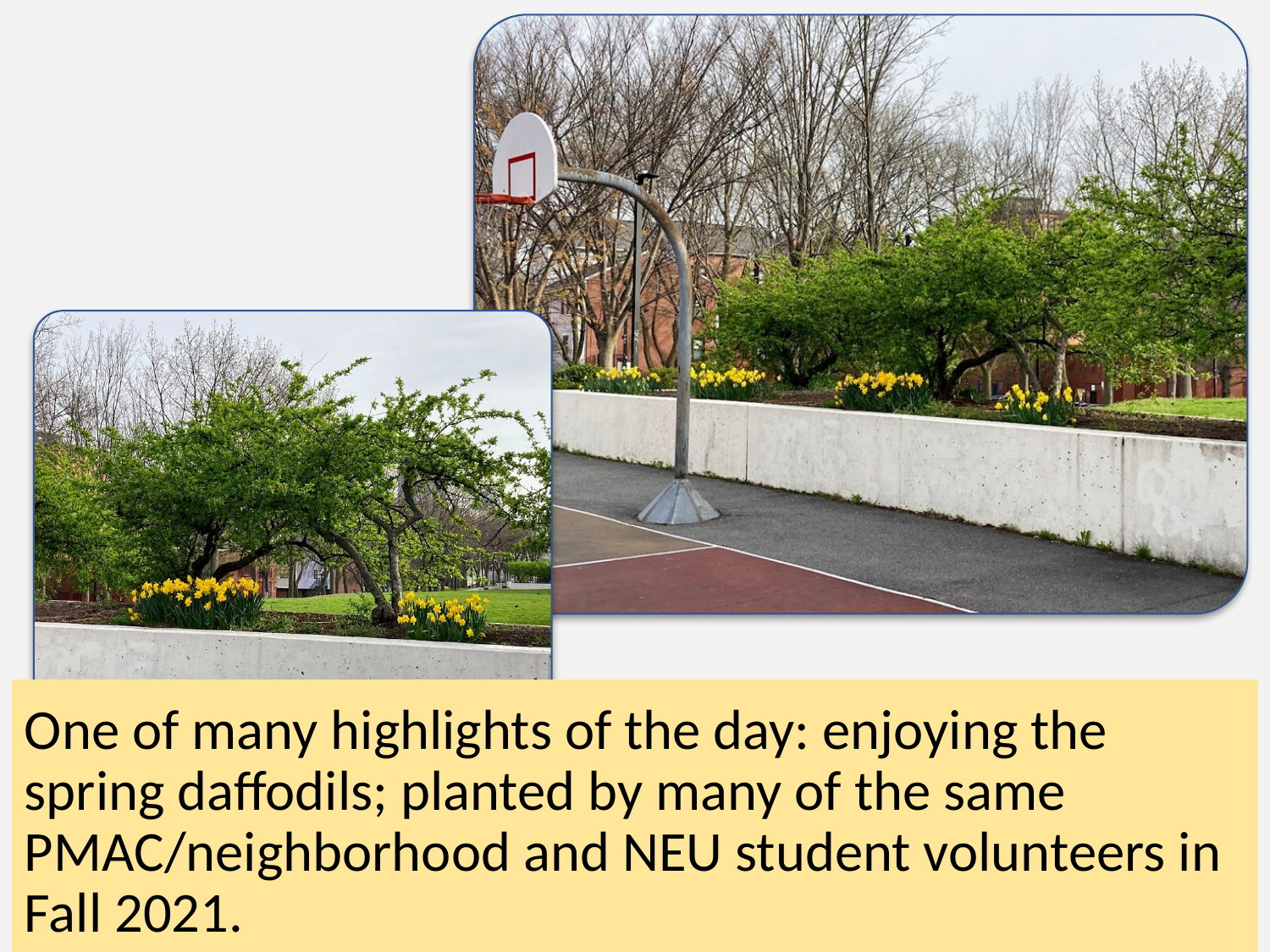

# One of many highlights of the day: enjoying the spring daffodils; planted by many of the same PMAC/neighborhood and NEU student volunteers in Fall 2021.